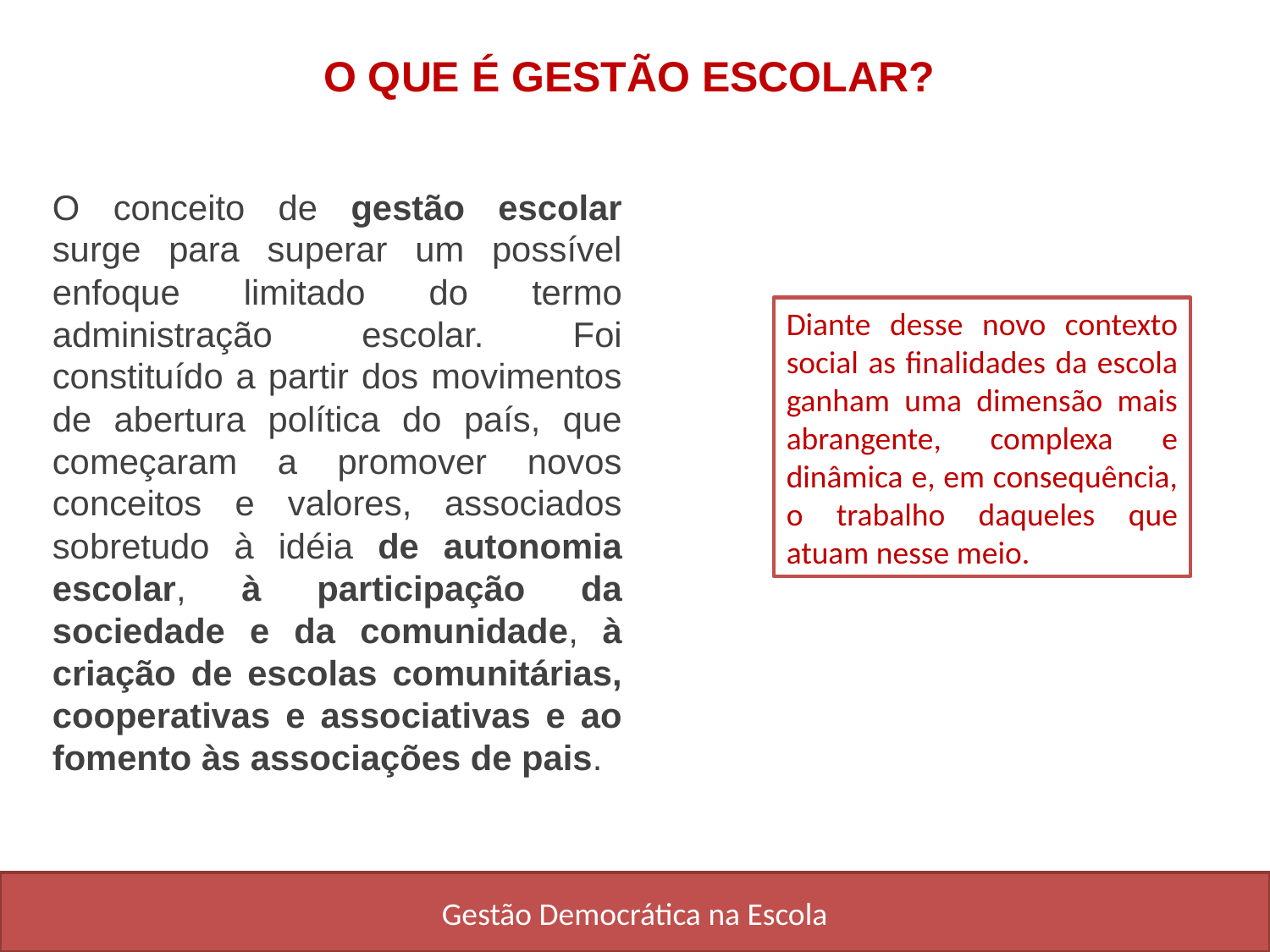

O QUE É GESTÃO ESCOLAR?
O conceito de gestão escolar surge para superar um possível enfoque limitado do termo administração escolar. Foi constituído a partir dos movimentos de abertura política do país, que começaram a promover novos conceitos e valores, associados sobretudo à idéia de autonomia escolar, à participação da sociedade e da comunidade, à criação de escolas comunitárias, cooperativas e associativas e ao fomento às associações de pais.
Diante desse novo contexto social as finalidades da escola ganham uma dimensão mais abrangente, complexa e dinâmica e, em consequência, o trabalho daqueles que atuam nesse meio.
Gestão Democrática na Escola